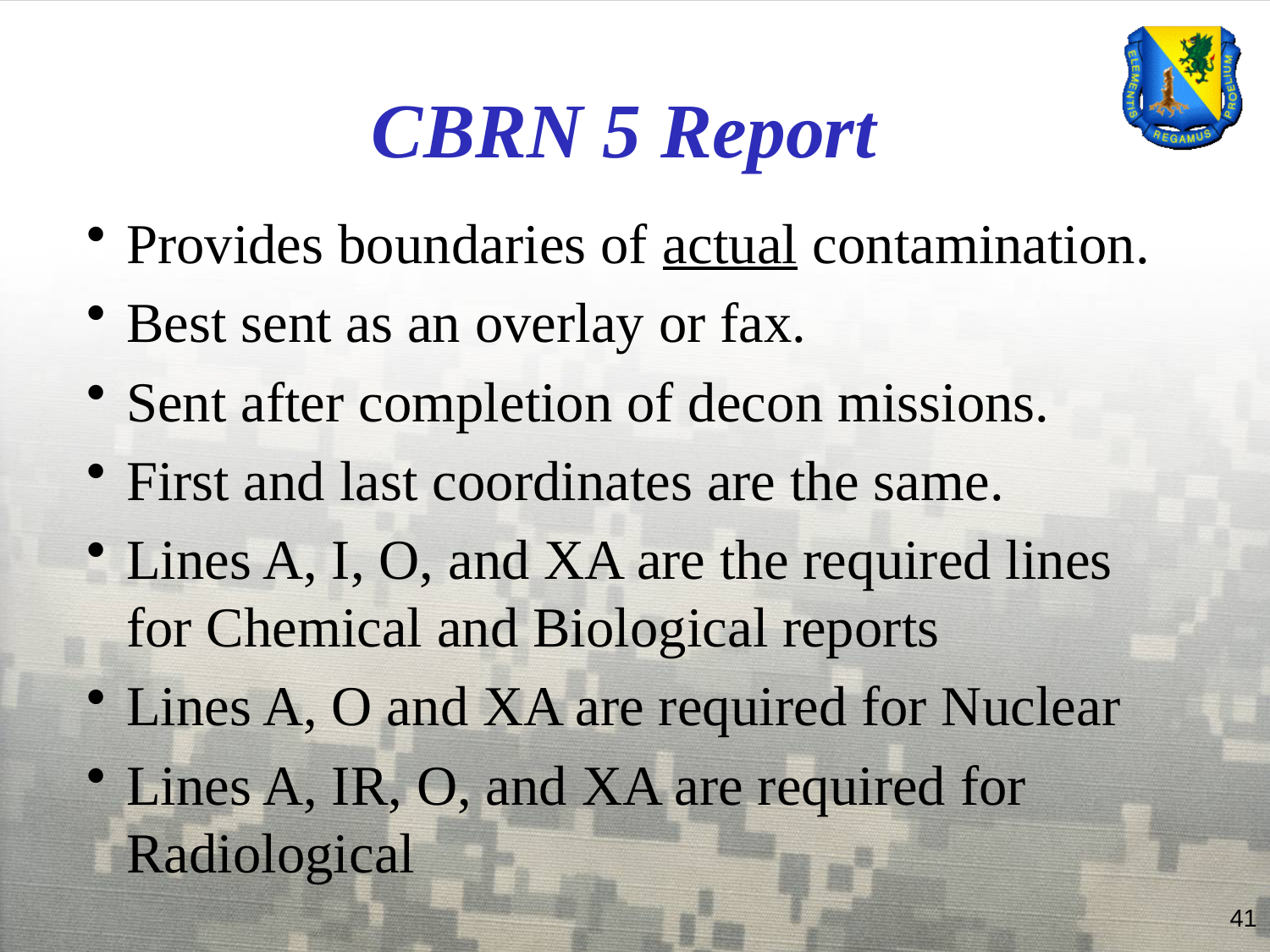

# CBRN 5 Report
Provides boundaries of actual contamination.
Best sent as an overlay or fax.
Sent after completion of decon missions.
First and last coordinates are the same.
Lines A, I, O, and XA are the required lines for Chemical and Biological reports
Lines A, O and XA are required for Nuclear
Lines A, IR, O, and XA are required for Radiological

41